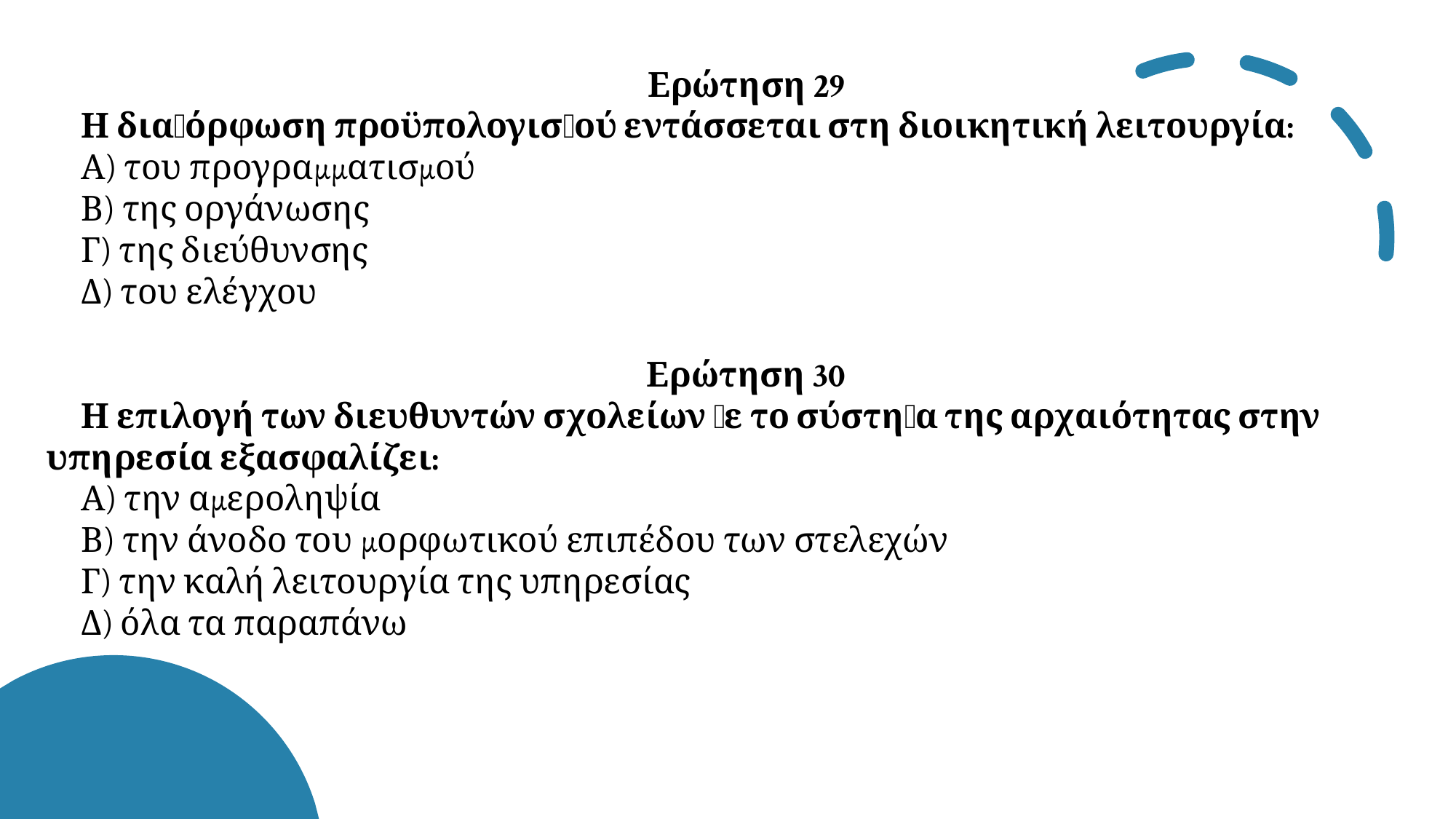

«

Ερώτηση 29
Η διαμόρφωση προϋπολογισμού εντάσσεται στη διοικητική λειτουργία:
Α) του προγραμματισμού
Β) της οργάνωσης
Γ) της διεύθυνσης
Δ) του ελέγχου

Ερώτηση 30
Η επιλογή των διευθυντών σχολείων με το σύστημα της αρχαιότητας στην υπηρεσία εξασφαλίζει:
Α) την αμεροληψία
Β) την άνοδο του μορφωτικού επιπέδου των στελεχών
Γ) την καλή λειτουργία της υπηρεσίας
Δ) όλα τα παραπάνω